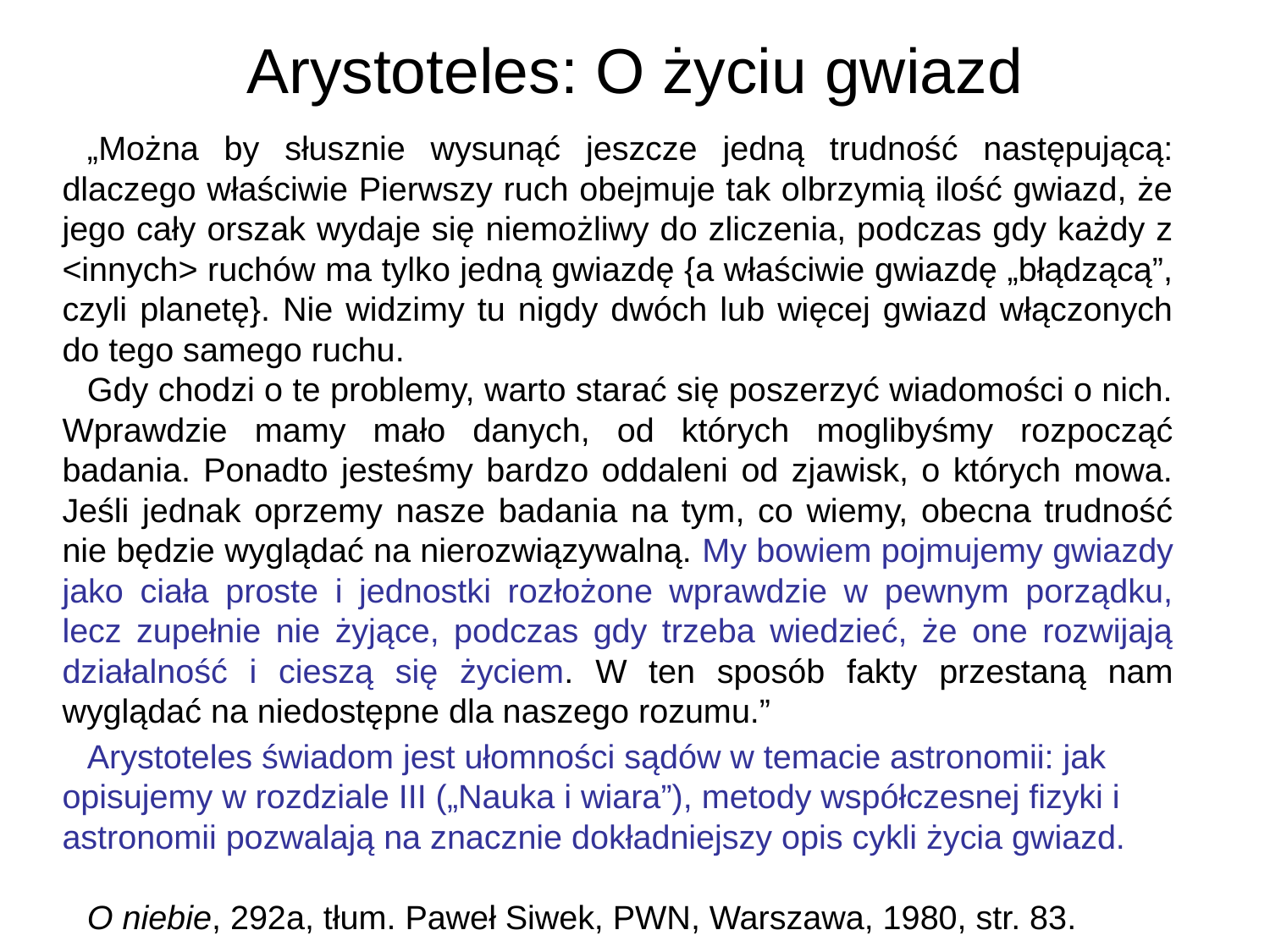

# Arystoteles: O życiu gwiazd
„Można by słusznie wysunąć jeszcze jedną trudność następującą: dlaczego właściwie Pierwszy ruch obejmuje tak olbrzymią ilość gwiazd, że jego cały orszak wydaje się niemożliwy do zliczenia, podczas gdy każdy z <innych> ruchów ma tylko jedną gwiazdę {a właściwie gwiazdę „błądzącą”, czyli planetę}. Nie widzimy tu nigdy dwóch lub więcej gwiazd włączonych do tego samego ruchu.
Gdy chodzi o te problemy, warto starać się poszerzyć wiadomości o nich. Wprawdzie mamy mało danych, od których moglibyśmy rozpocząć badania. Ponadto jesteśmy bardzo oddaleni od zjawisk, o których mowa. Jeśli jednak oprzemy nasze badania na tym, co wiemy, obecna trudność nie będzie wyglądać na nierozwiązywalną. My bowiem pojmujemy gwiazdy jako ciała proste i jednostki rozłożone wprawdzie w pewnym porządku, lecz zupełnie nie żyjące, podczas gdy trzeba wiedzieć, że one rozwijają działalność i cieszą się życiem. W ten sposób fakty przestaną nam wyglądać na niedostępne dla naszego rozumu.”
Arystoteles świadom jest ułomności sądów w temacie astronomii: jak opisujemy w rozdziale III („Nauka i wiara”), metody współczesnej fizyki i astronomii pozwalają na znacznie dokładniejszy opis cykli życia gwiazd.

O niebie, 292a, tłum. Paweł Siwek, PWN, Warszawa, 1980, str. 83.